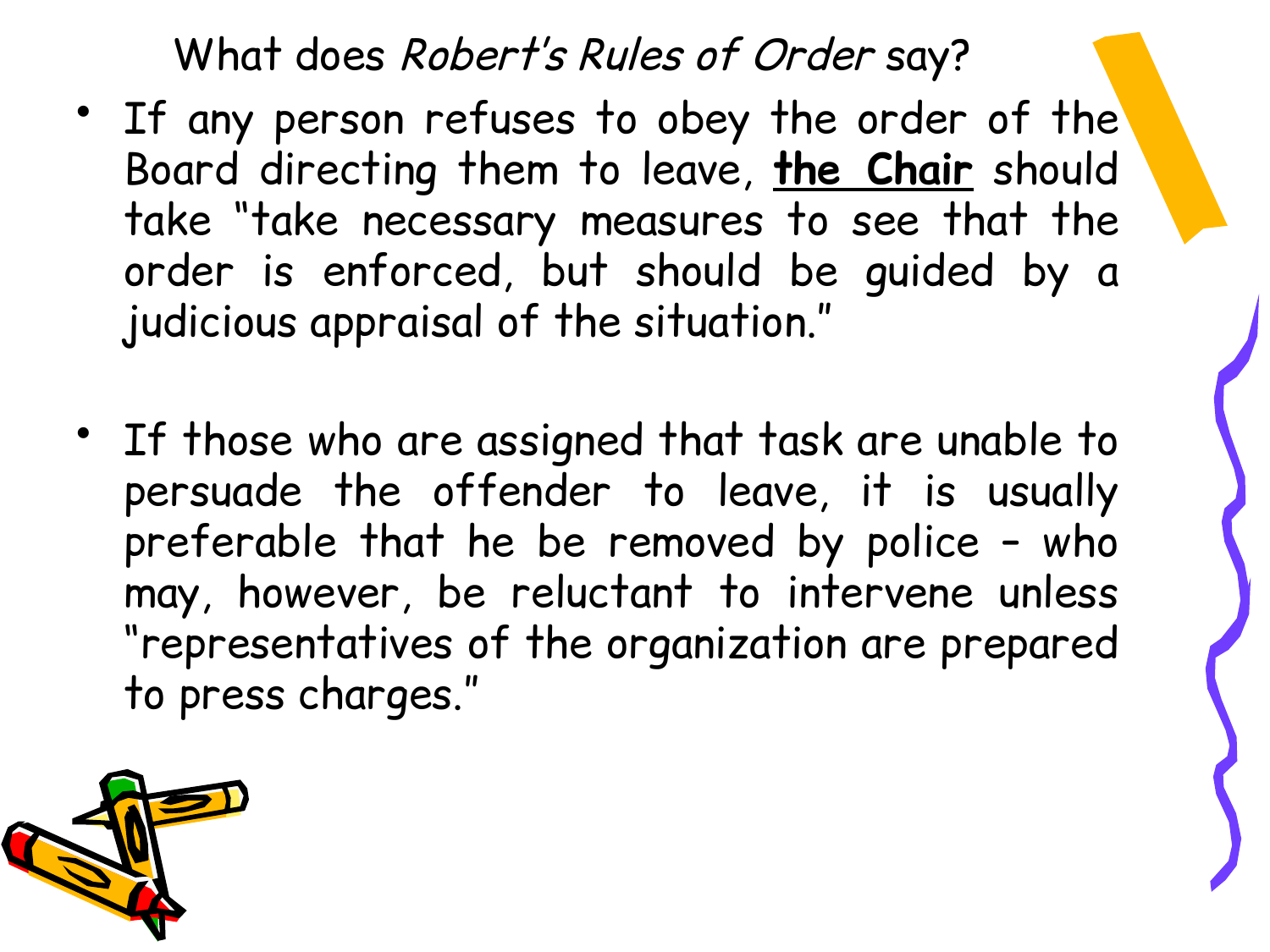

# What does Robert’s Rules of Order say?
If any person refuses to obey the order of the Board directing them to leave, the Chair should take “take necessary measures to see that the order is enforced, but should be guided by a judicious appraisal of the situation.”

If those who are assigned that task are unable to persuade the offender to leave, it is usually preferable that he be removed by police – who may, however, be reluctant to intervene unless “representatives of the organization are prepared to press charges.”